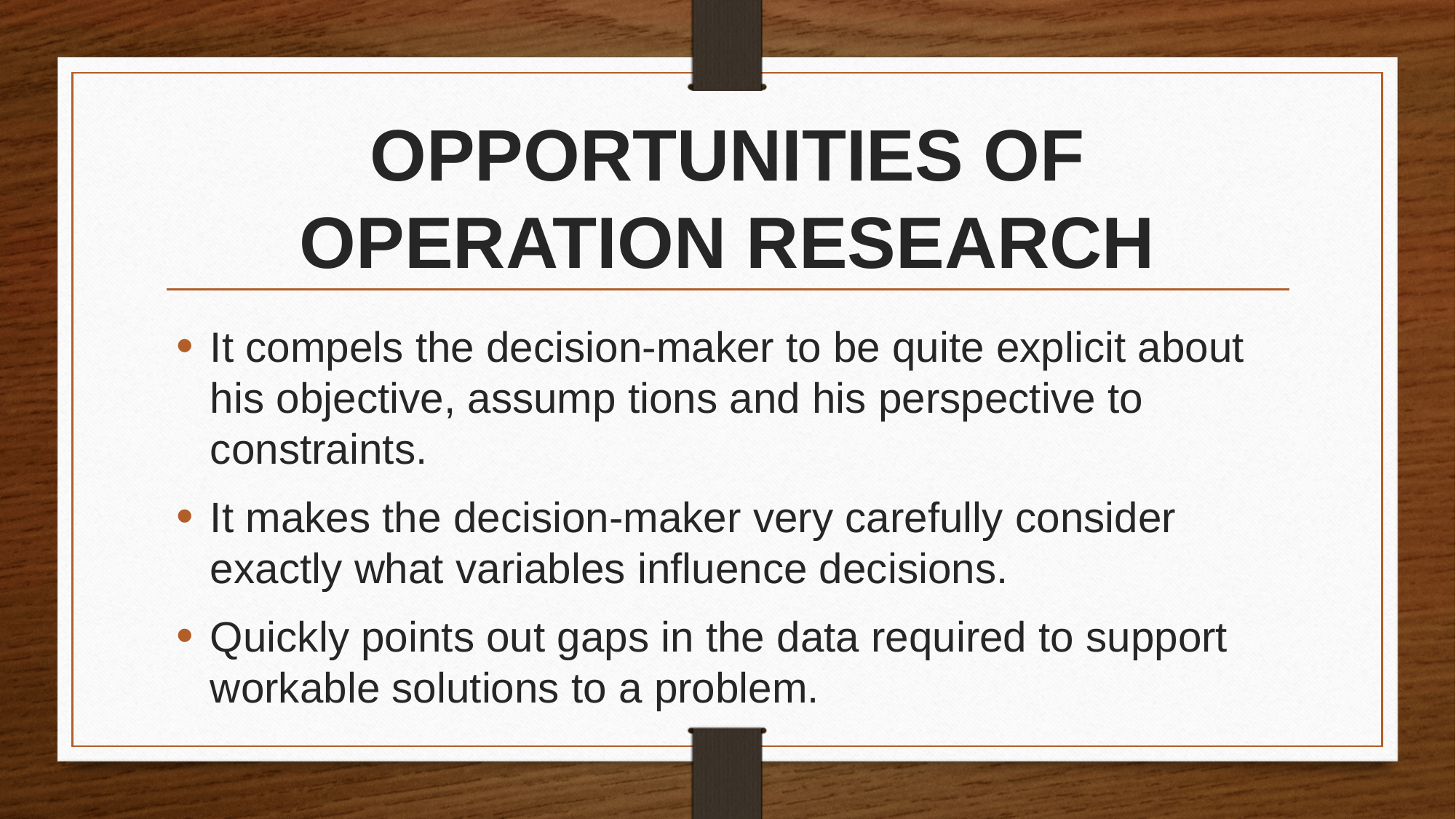

# OPPORTUNITIES OF OPERATION RESEARCH

It compels the decision-maker to be quite explicit about his objective, assump tions and his perspective to constraints.
It makes the decision-maker very carefully consider exactly what variables influence decisions.
Quickly points out gaps in the data required to support workable solutions to a problem.